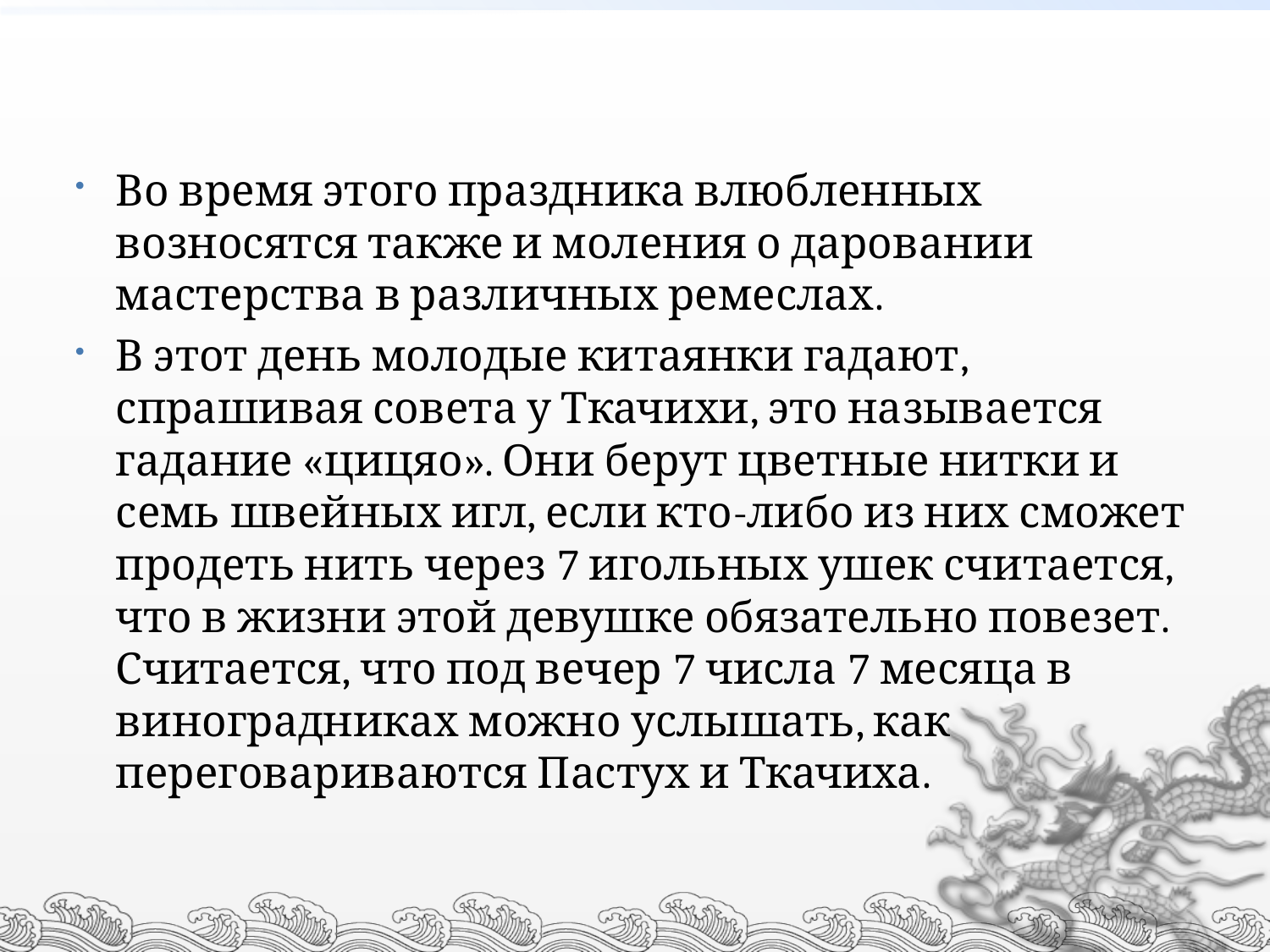

#
Во время этого праздника влюбленных возносятся также и моления о даровании мастерства в различных ремеслах.
В этот день молодые китаянки гадают, спрашивая совета у Ткачихи, это называется гадание «цицяо». Они берут цветные нитки и семь швейных игл, если кто-либо из них сможет продеть нить через 7 игольных ушек считается, что в жизни этой девушке обязательно повезет. Считается, что под вечер 7 числа 7 месяца в виноградниках можно услышать, как переговариваются Пастух и Ткачиха.